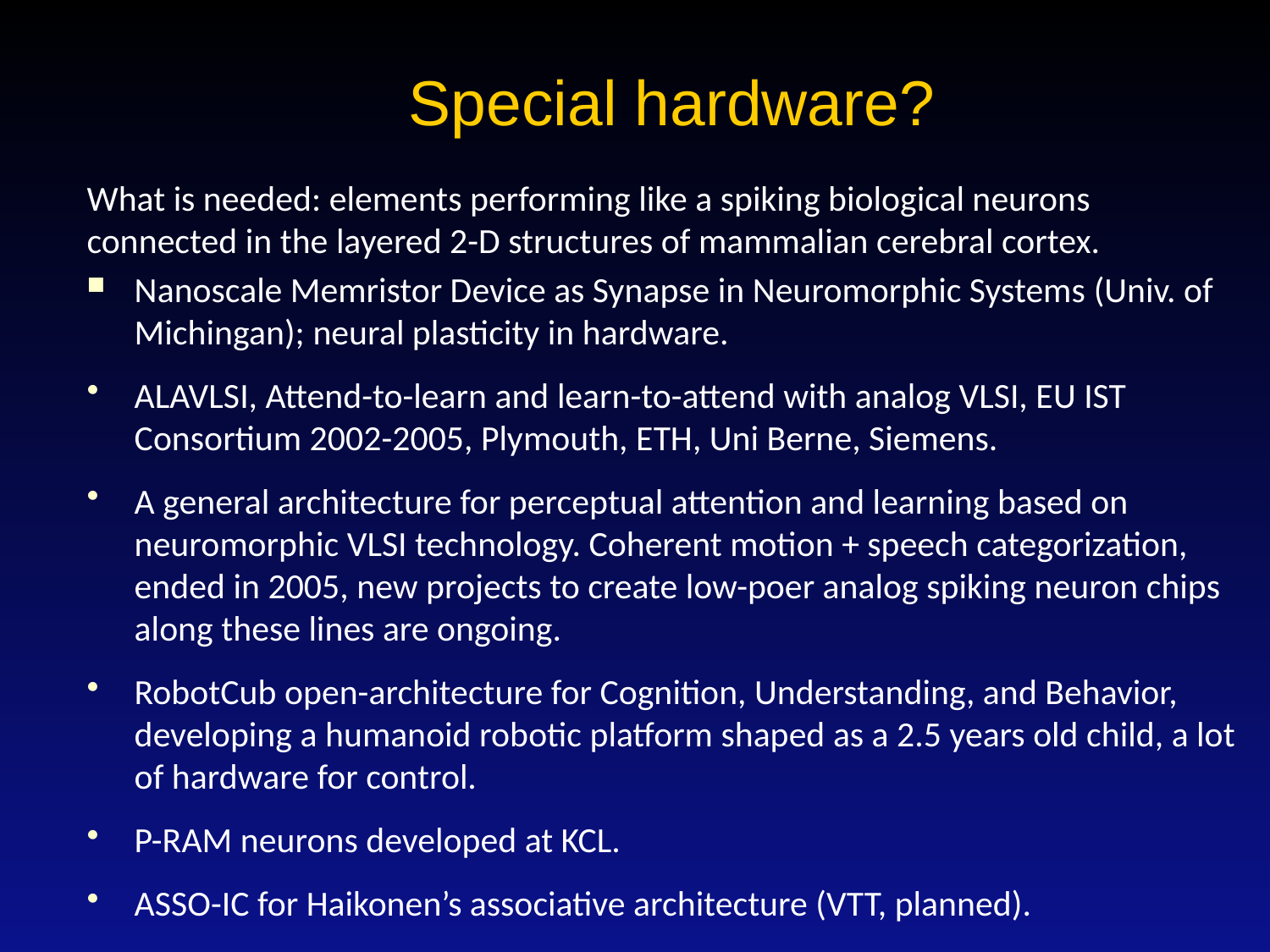

# Special hardware?
What is needed: elements performing like a spiking biological neurons connected in the layered 2-D structures of mammalian cerebral cortex.
Nanoscale Memristor Device as Synapse in Neuromorphic Systems (Univ. of Michingan); neural plasticity in hardware.
ALAVLSI, Attend-to-learn and learn-to-attend with analog VLSI, EU IST Consortium 2002-2005, Plymouth, ETH, Uni Berne, Siemens.
A general architecture for perceptual attention and learning based on neuromorphic VLSI technology. Coherent motion + speech categorization, ended in 2005, new projects to create low-poer analog spiking neuron chips along these lines are ongoing.
RobotCub open-architecture for Cognition, Understanding, and Behavior, developing a humanoid robotic platform shaped as a 2.5 years old child, a lot of hardware for control.
P-RAM neurons developed at KCL.
ASSO-IC for Haikonen’s associative architecture (VTT, planned).